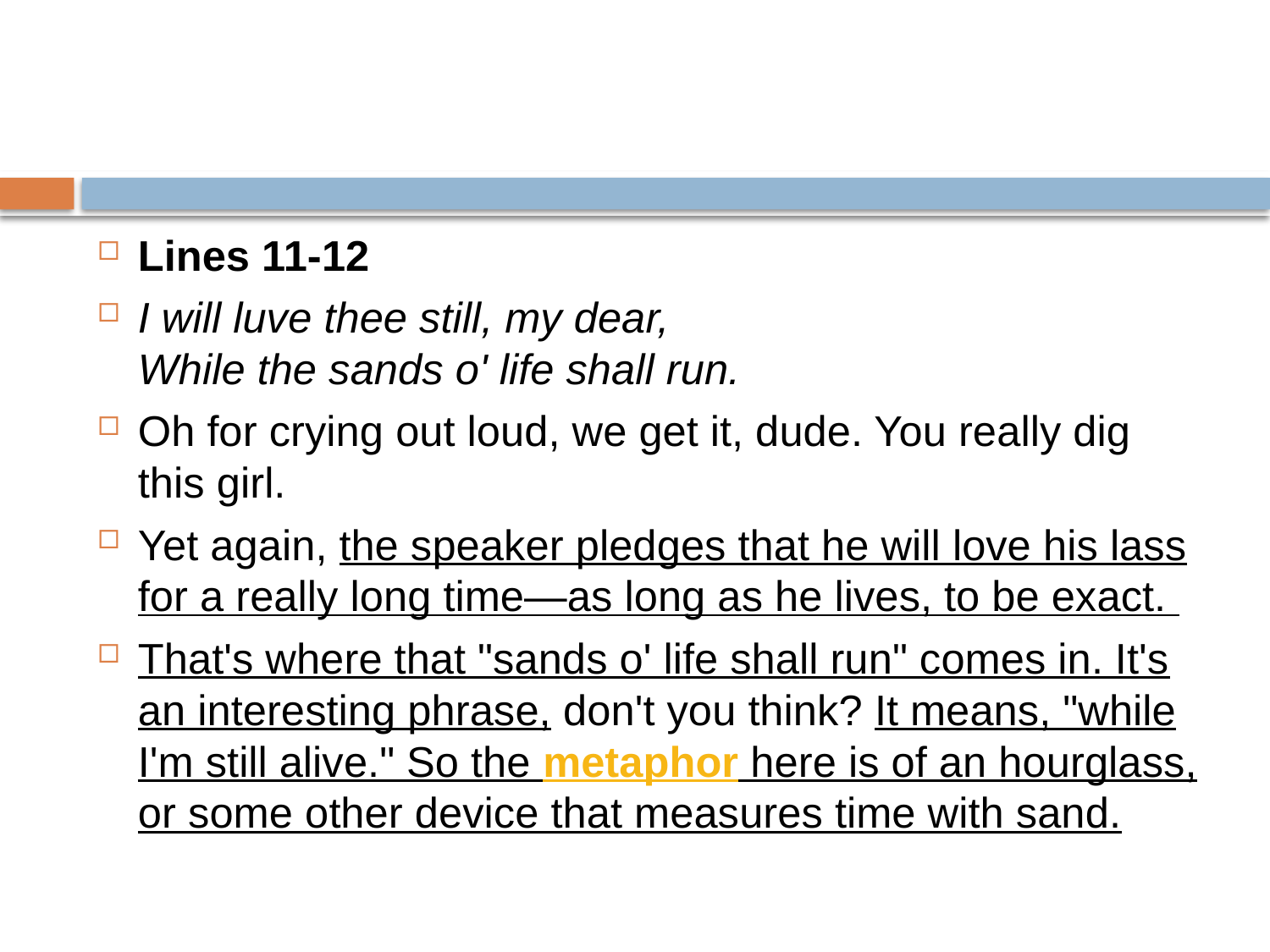

#
Lines 11-12
I will luve thee still, my dear,
While the sands o' life shall run.
Oh for crying out loud, we get it, dude. You really dig this girl.
Yet again, the speaker pledges that he will love his lass for a really long time—as long as he lives, to be exact.
That's where that "sands o' life shall run" comes in. It's an interesting phrase, don't you think? It means, "while I'm still alive." So the metaphor here is of an hourglass, or some other device that measures time with sand.